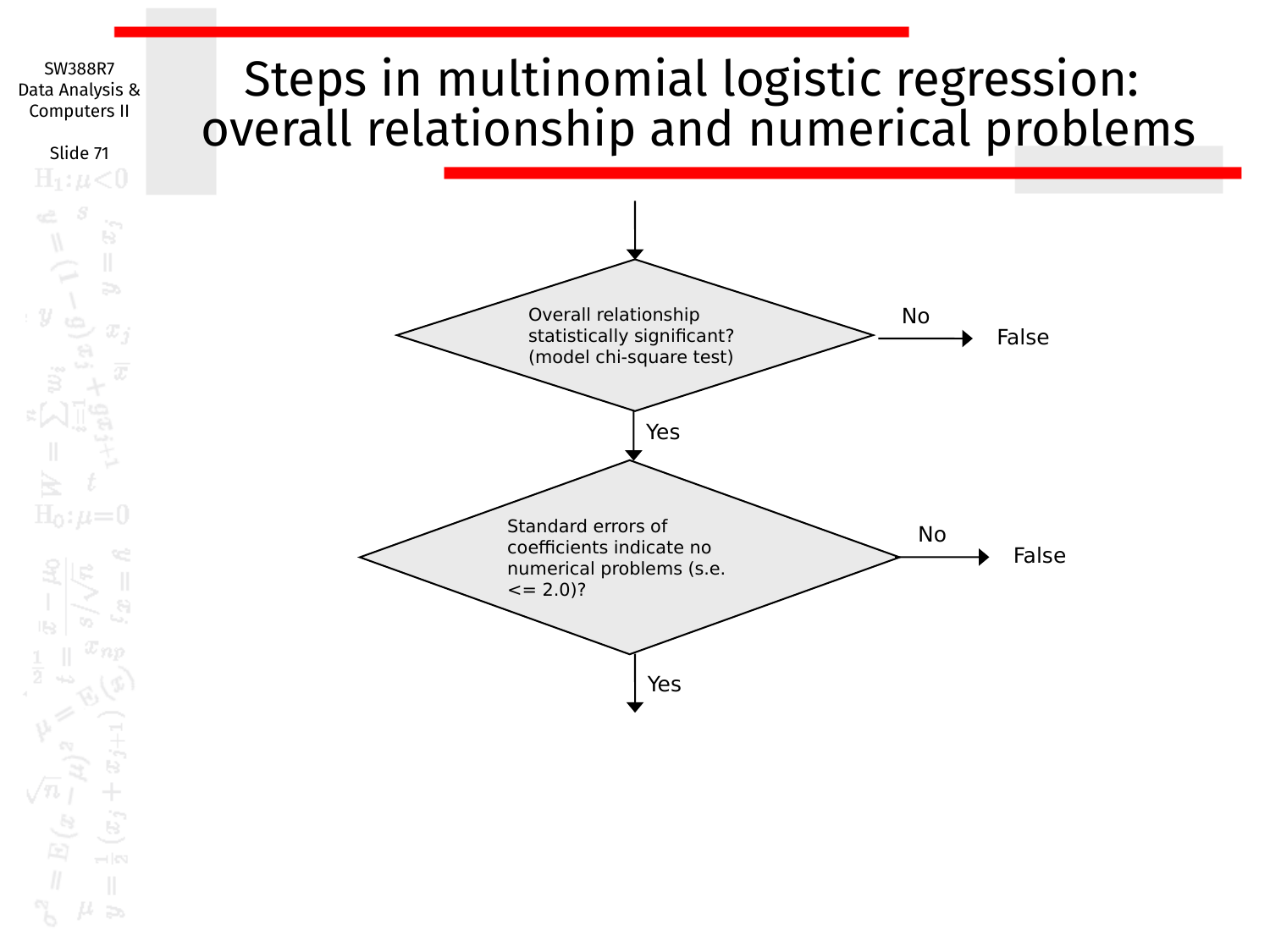

SW388R7
Data Analysis & Computers II

Slide 71
# Steps in multinomial logistic regression: overall relationship and numerical problems

Overall relationship statistically significant?
(model chi-square test)
No

False

Yes
Standard errors of coefficients indicate no numerical problems (s.e. <= 2.0)?
No

False

Yes